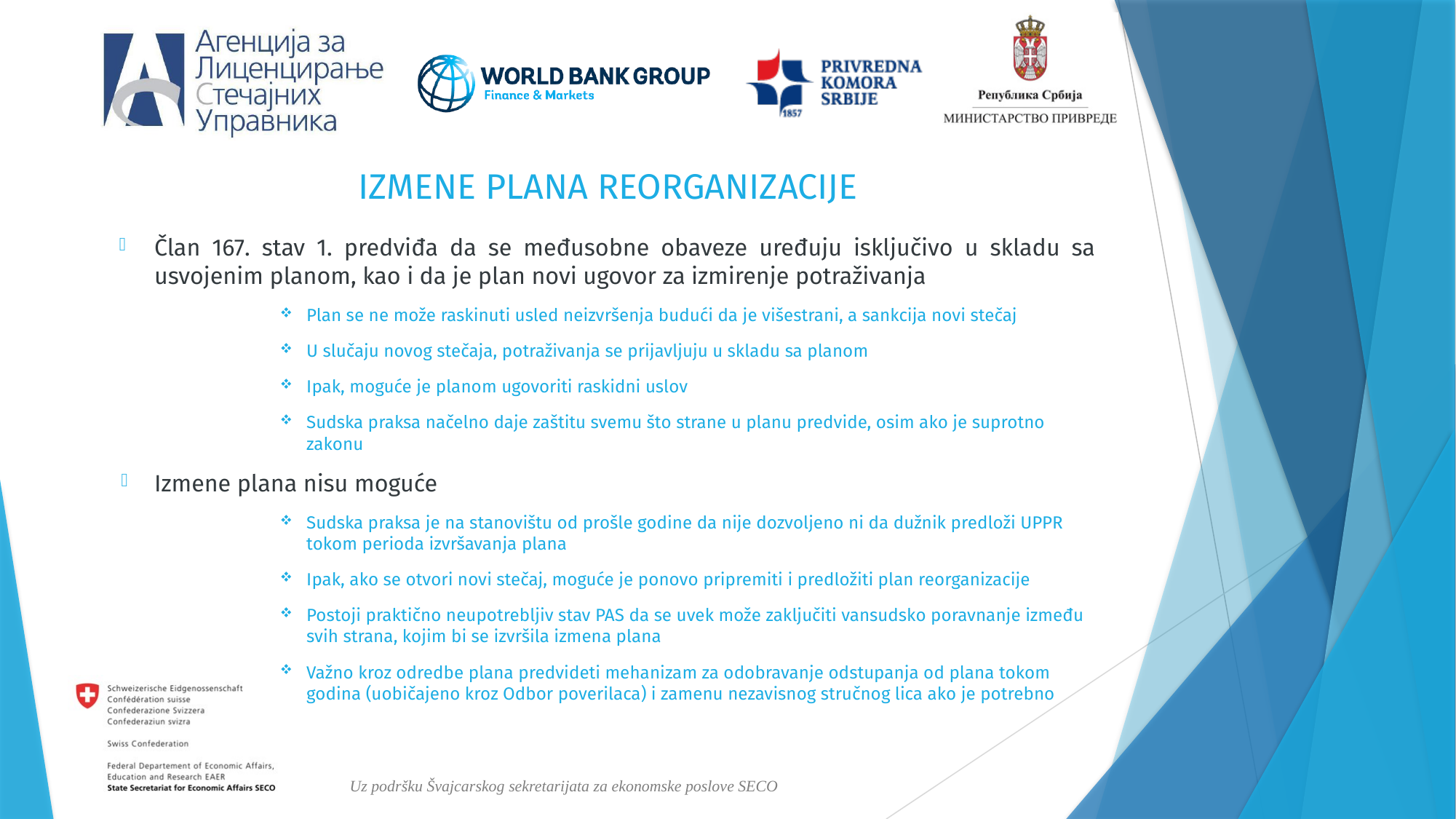

IZMENE PLANA REORGANIZACIJE
Član 167. stav 1. predviđa da se međusobne obaveze uređuju isključivo u skladu sa usvojenim planom, kao i da je plan novi ugovor za izmirenje potraživanja
Plan se ne može raskinuti usled neizvršenja budući da je višestrani, a sankcija novi stečaj
U slučaju novog stečaja, potraživanja se prijavljuju u skladu sa planom
Ipak, moguće je planom ugovoriti raskidni uslov
Sudska praksa načelno daje zaštitu svemu što strane u planu predvide, osim ako je suprotno zakonu
Izmene plana nisu moguće
Sudska praksa je na stanovištu od prošle godine da nije dozvoljeno ni da dužnik predloži UPPR tokom perioda izvršavanja plana
Ipak, ako se otvori novi stečaj, moguće je ponovo pripremiti i predložiti plan reorganizacije
Postoji praktično neupotrebljiv stav PAS da se uvek može zaključiti vansudsko poravnanje između svih strana, kojim bi se izvršila izmena plana
Važno kroz odredbe plana predvideti mehanizam za odobravanje odstupanja od plana tokom godina (uobičajeno kroz Odbor poverilaca) i zamenu nezavisnog stručnog lica ako je potrebno